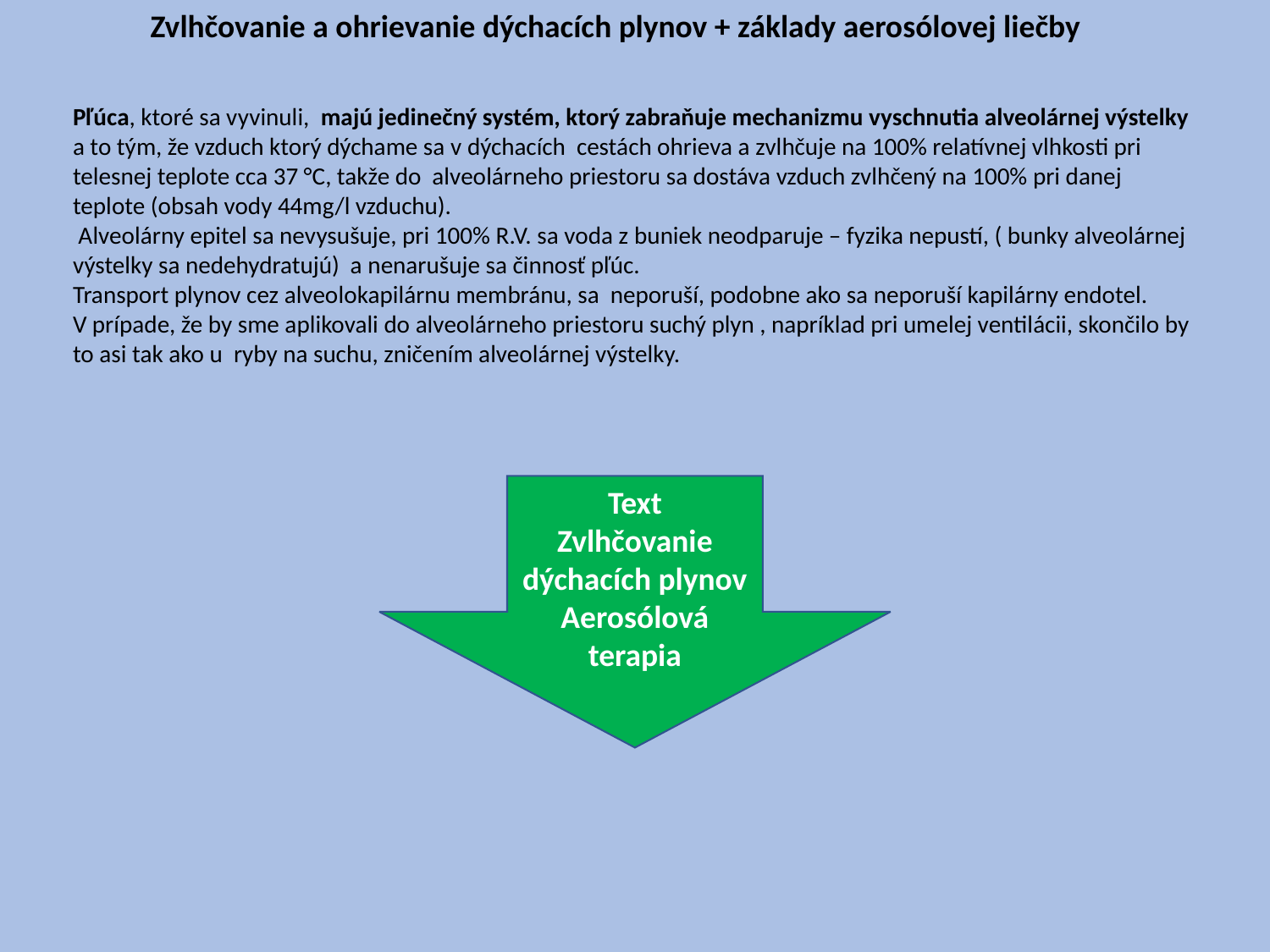

Zvlhčovanie a ohrievanie dýchacích plynov + základy aerosólovej liečby
Pľúca, ktoré sa vyvinuli,  majú jedinečný systém, ktorý zabraňuje mechanizmu vyschnutia alveolárnej výstelky a to tým, že vzduch ktorý dýchame sa v dýchacích  cestách ohrieva a zvlhčuje na 100% relatívnej vlhkosti pri telesnej teplote cca 37 °C, takže do  alveolárneho priestoru sa dostáva vzduch zvlhčený na 100% pri danej teplote (obsah vody 44mg/l vzduchu).
 Alveolárny epitel sa nevysušuje, pri 100% R.V. sa voda z buniek neodparuje – fyzika nepustí, ( bunky alveolárnej výstelky sa nedehydratujú)  a nenarušuje sa činnosť pľúc.
Transport plynov cez alveolokapilárnu membránu, sa  neporuší, podobne ako sa neporuší kapilárny endotel.
V prípade, že by sme aplikovali do alveolárneho priestoru suchý plyn , napríklad pri umelej ventilácii, skončilo by to asi tak ako u  ryby na suchu, zničením alveolárnej výstelky.

Text
Zvlhčovanie dýchacích plynov
Aerosólová
terapia